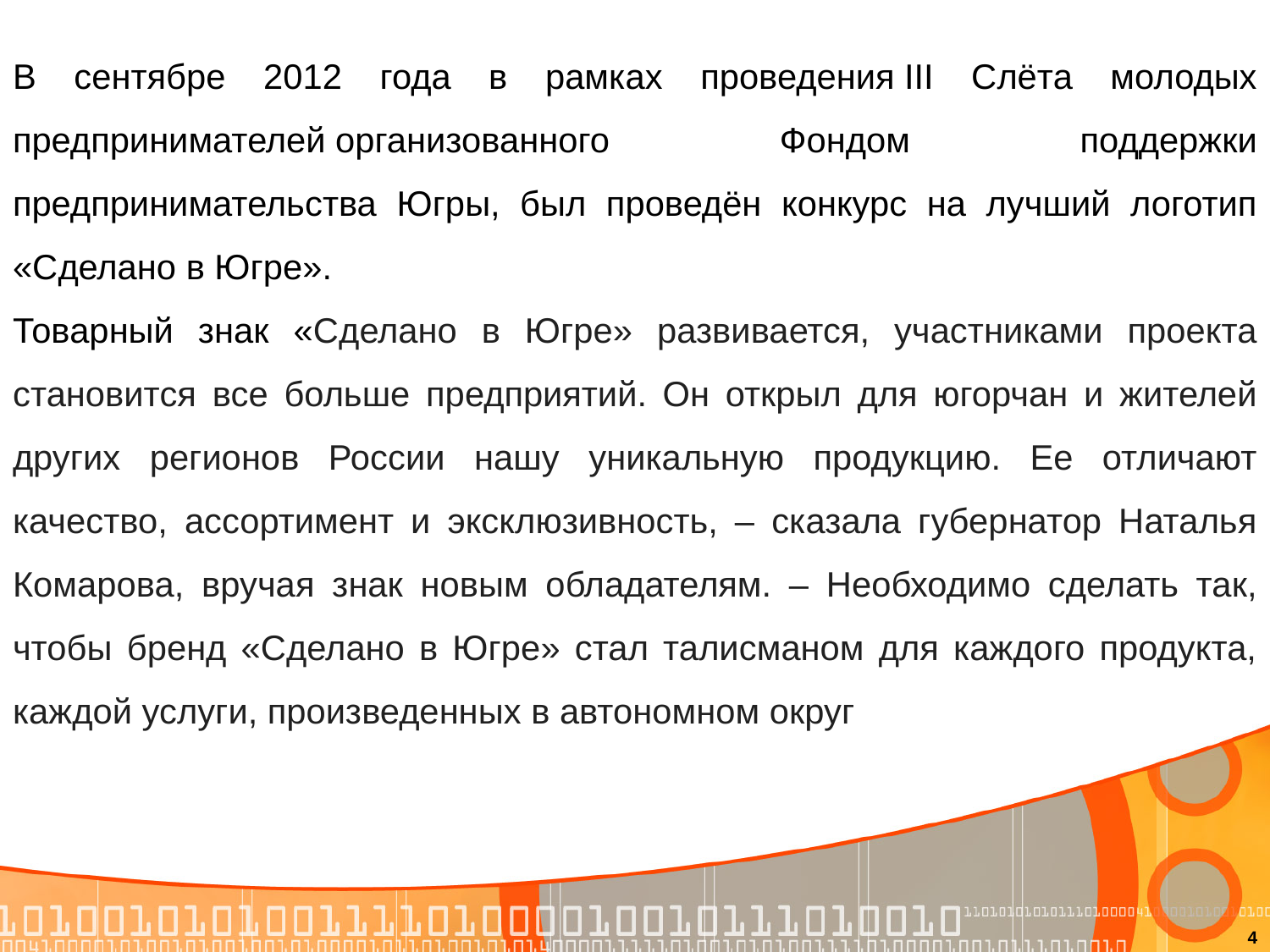

В сентябре 2012 года в рамках проведения III Слёта молодых предпринимателей организованного Фондом поддержки предпринимательства Югры, был проведён конкурс на лучший логотип «Сделано в Югре».
Товарный знак «Сделано в Югре» развивается, участниками проекта становится все больше предприятий. Он открыл для югорчан и жителей других регионов России нашу уникальную продукцию. Ее отличают качество, ассортимент и эксклюзивность, – сказала губернатор Наталья Комарова, вручая знак новым обладателям. – Необходимо сделать так, чтобы бренд «Сделано в Югре» стал талисманом для каждого продукта, каждой услуги, произведенных в автономном округ
4